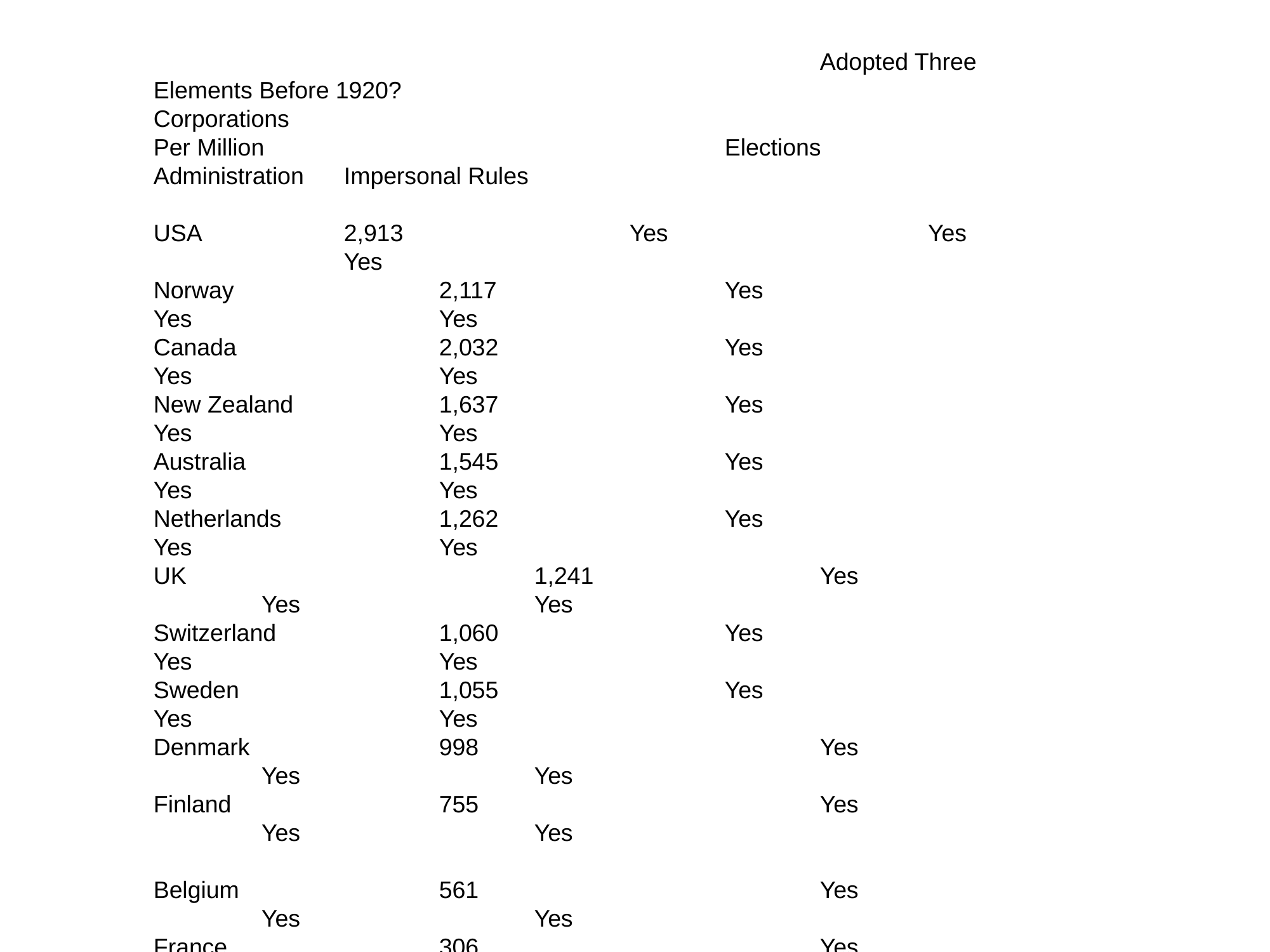

Adopted Three Elements Before 1920?
Corporations
Per Million					Elections	Administration	Impersonal Rules

USA	        	2,913			Yes			  Yes			Yes
Norway			2,117			Yes			  Yes			Yes
Canada			2,032			Yes			  Yes			Yes
New Zealand		1,637			Yes			  Yes			Yes
Australia			1,545			Yes			  Yes			Yes
Netherlands		1,262			Yes			  Yes			Yes
UK				1,241			Yes			  Yes			Yes
Switzerland		1,060			Yes			  Yes			Yes
Sweden			1,055			Yes			  Yes			Yes
Denmark		998				Yes			  Yes			Yes
Finland			755				Yes			  Yes			Yes

Belgium			561				Yes			  Yes			Yes
France			306				Yes			  Yes			Yes

Germany		403				No (some)	   No			No

Spain			106				No			   No			No
Italy				78				No			   No			No
Austria			70				No			   No			No
Portugal			176				No			   No			No